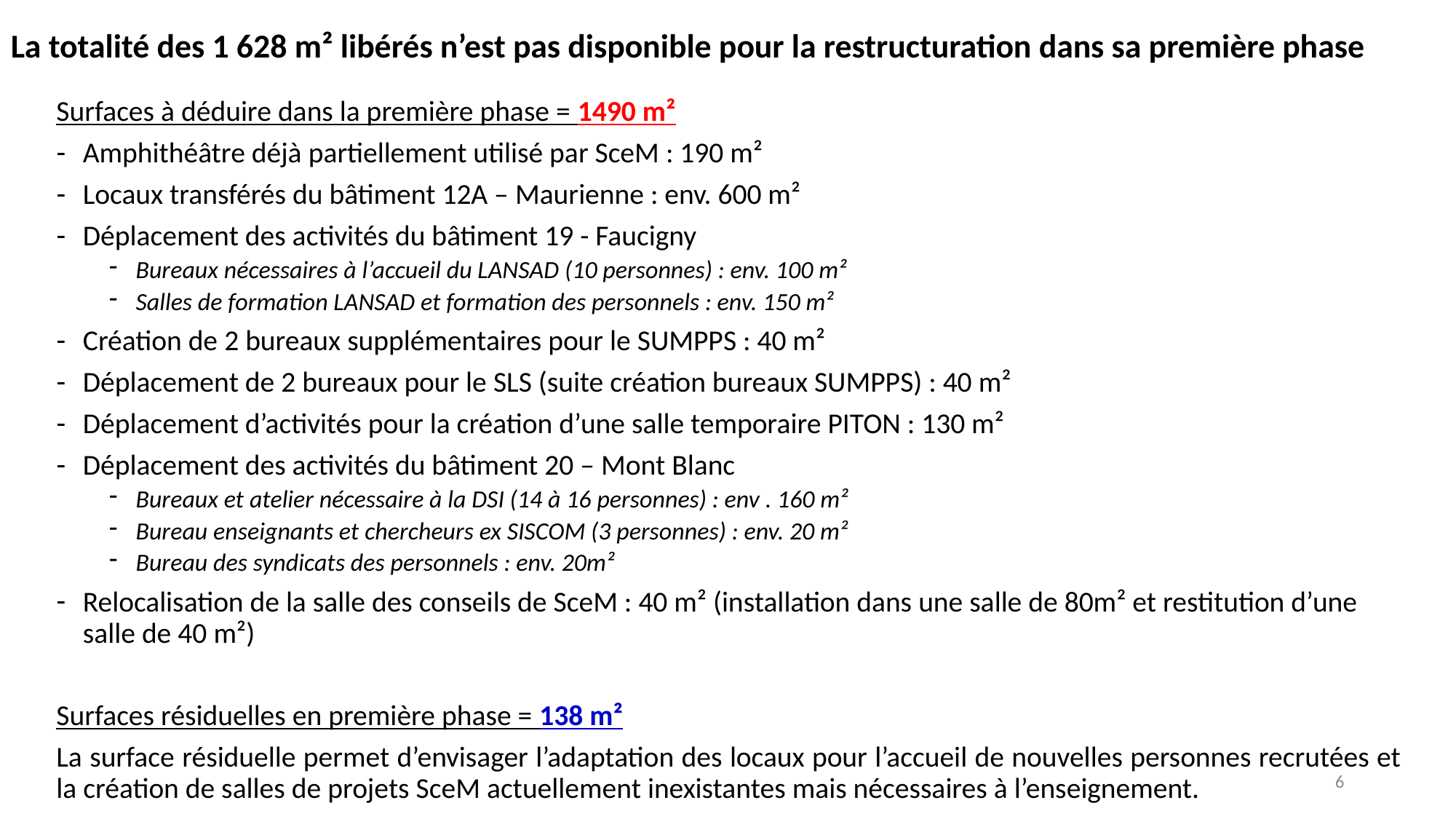

La totalité des 1 628 m² libérés n’est pas disponible pour la restructuration dans sa première phase

Surfaces à déduire dans la première phase = 1490 m²
Amphithéâtre déjà partiellement utilisé par SceM : 190 m²
Locaux transférés du bâtiment 12A – Maurienne : env. 600 m²
Déplacement des activités du bâtiment 19 - Faucigny
Bureaux nécessaires à l’accueil du LANSAD (10 personnes) : env. 100 m²
Salles de formation LANSAD et formation des personnels : env. 150 m²
Création de 2 bureaux supplémentaires pour le SUMPPS : 40 m²
Déplacement de 2 bureaux pour le SLS (suite création bureaux SUMPPS) : 40 m²
Déplacement d’activités pour la création d’une salle temporaire PITON : 130 m²
Déplacement des activités du bâtiment 20 – Mont Blanc
Bureaux et atelier nécessaire à la DSI (14 à 16 personnes) : env . 160 m²
Bureau enseignants et chercheurs ex SISCOM (3 personnes) : env. 20 m²
Bureau des syndicats des personnels : env. 20m²
Relocalisation de la salle des conseils de SceM : 40 m² (installation dans une salle de 80m² et restitution d’une salle de 40 m²)

Surfaces résiduelles en première phase = 138 m²
La surface résiduelle permet d’envisager l’adaptation des locaux pour l’accueil de nouvelles personnes recrutées et la création de salles de projets SceM actuellement inexistantes mais nécessaires à l’enseignement.
6